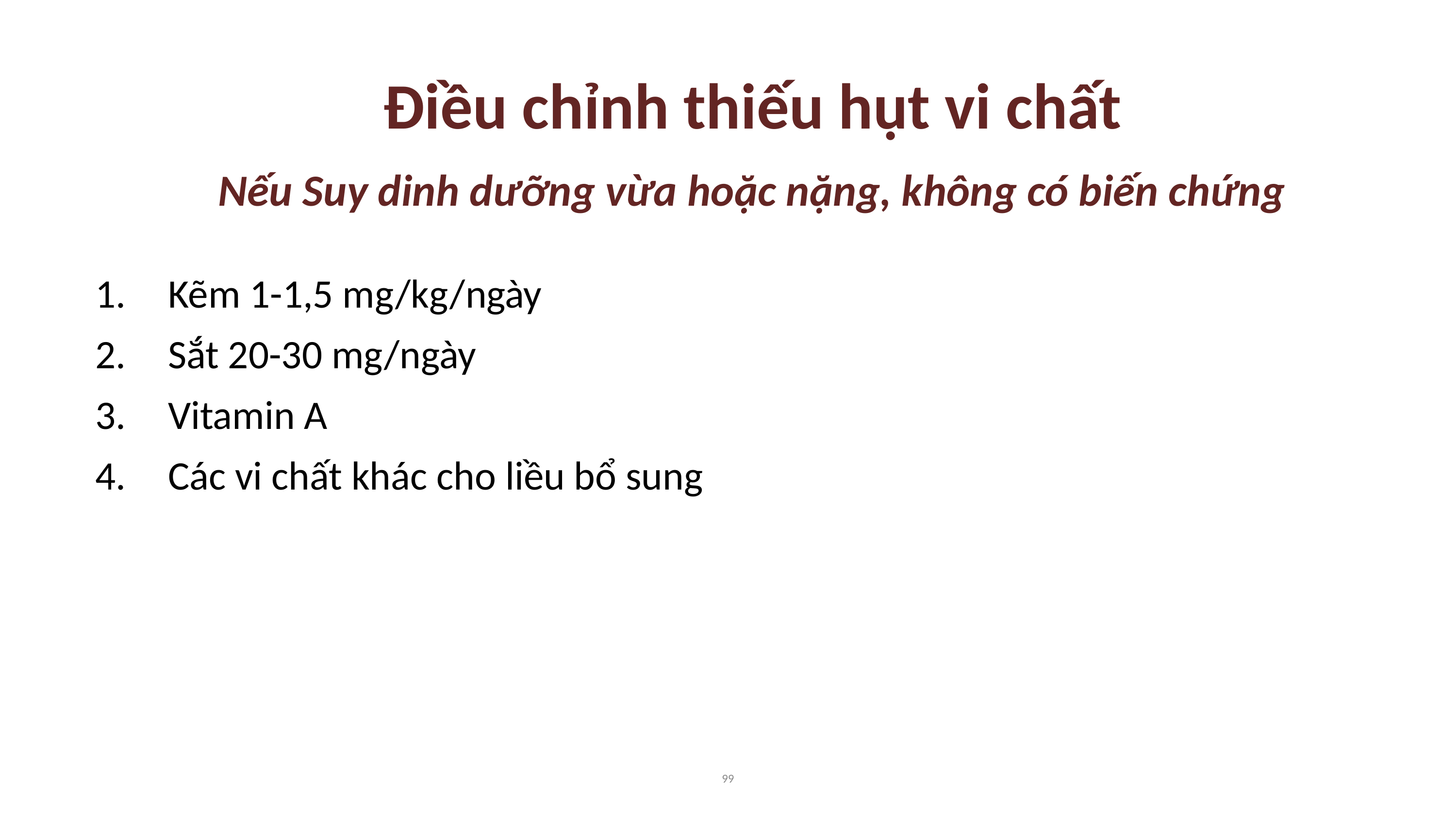

Điều chỉnh thiếu hụt vi chất

Nếu Suy dinh dưỡng vừa hoặc nặng, không có biến chứng
Kẽm 1-1,5 mg/kg/ngày
Sắt 20-30 mg/ngày
Vitamin A
Các vi chất khác cho liều bổ sung

99